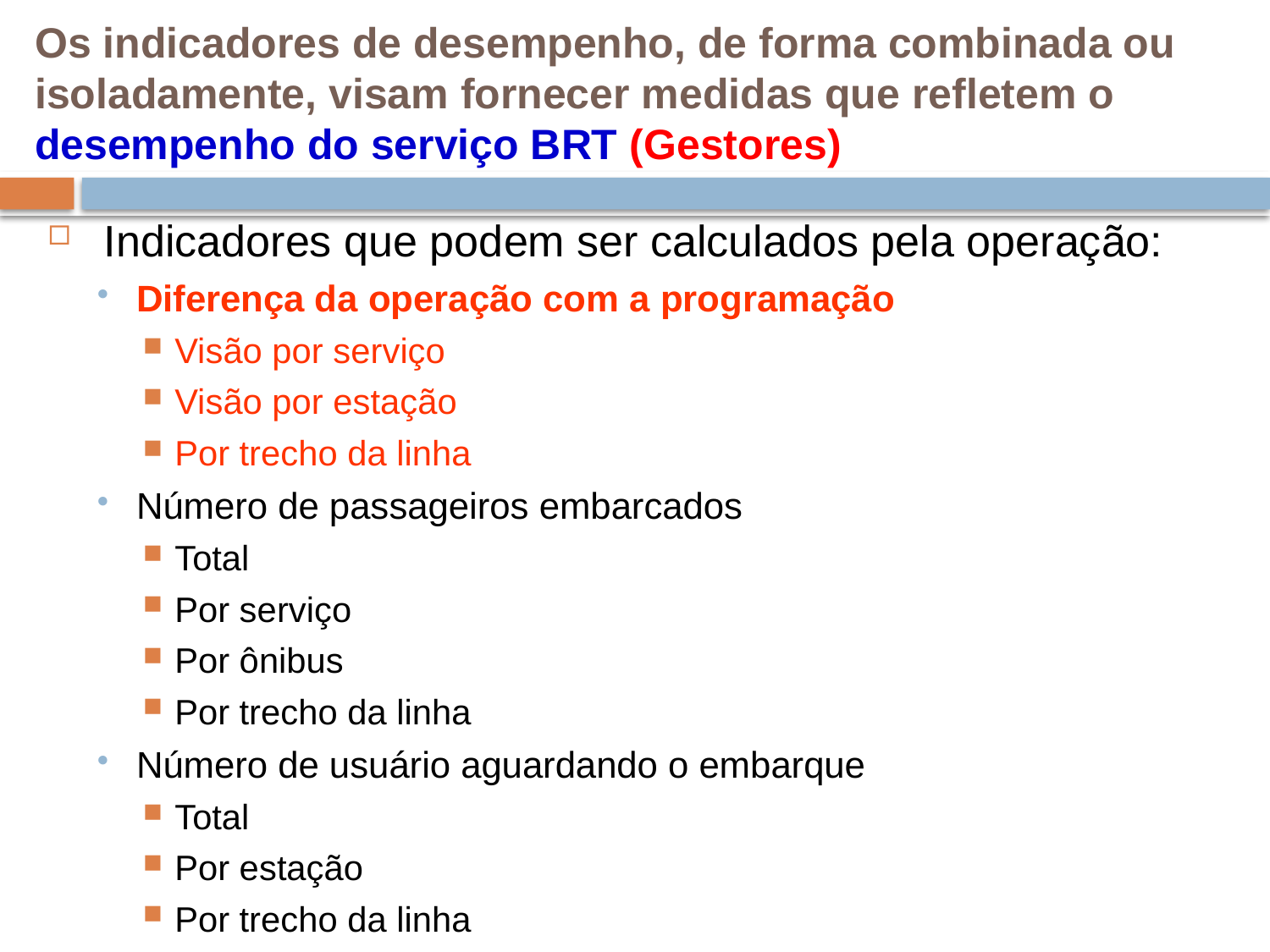

Os indicadores de desempenho, de forma combinada ou isoladamente, visam fornecer medidas que refletem o desempenho do serviço BRT (Gestores)
 Indicadores que podem ser calculados pela operação:
Diferença da operação com a programação
Visão por serviço
Visão por estação
Por trecho da linha
Número de passageiros embarcados
Total
Por serviço
Por ônibus
Por trecho da linha
Número de usuário aguardando o embarque
Total
Por estação
Por trecho da linha